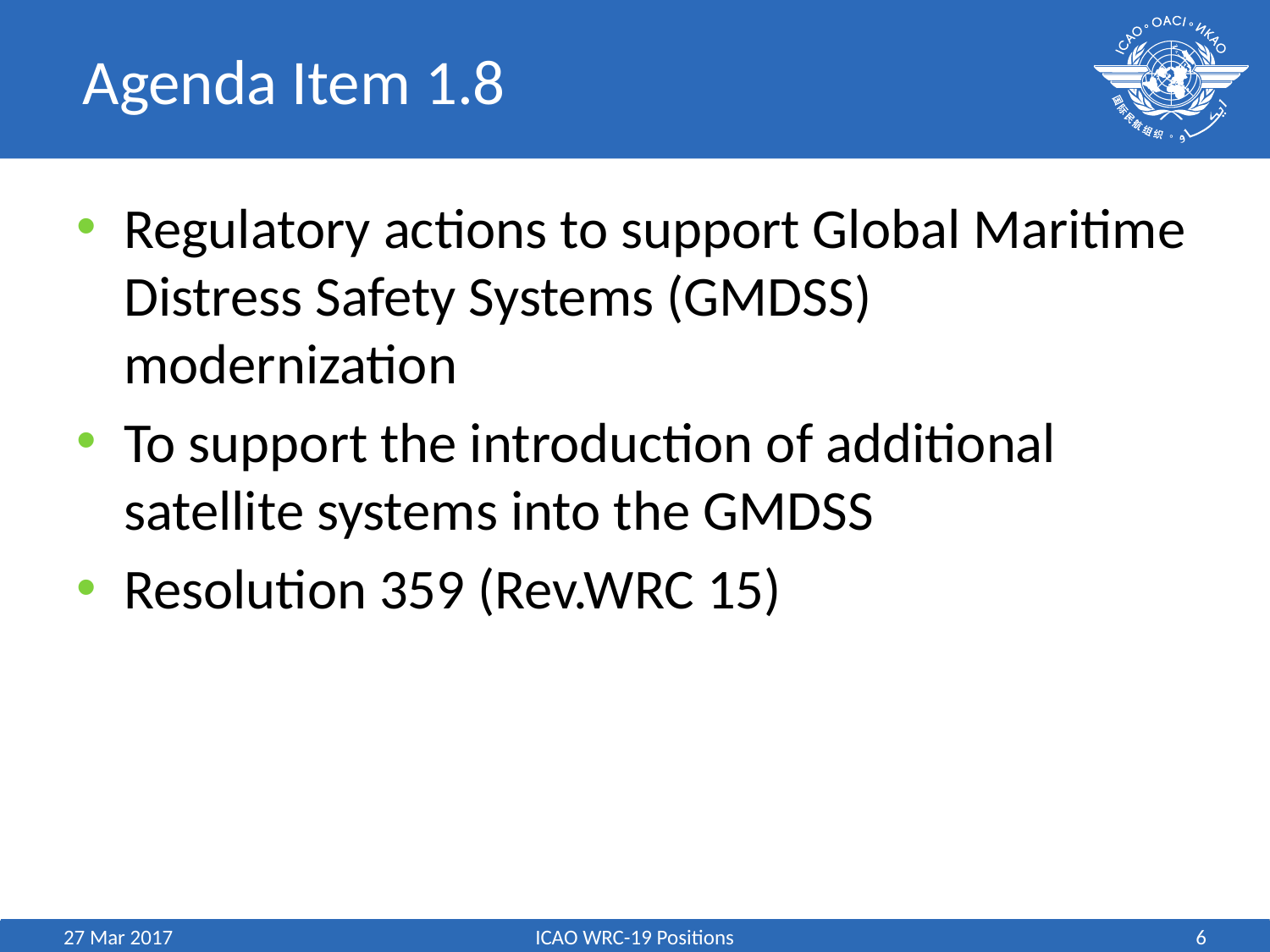

# Agenda Item 1.8
Regulatory actions to support Global Maritime Distress Safety Systems (GMDSS) modernization
To support the introduction of additional satellite systems into the GMDSS
Resolution 359 (Rev.WRC 15)
27 Mar 2017
ICAO WRC-19 Positions
6